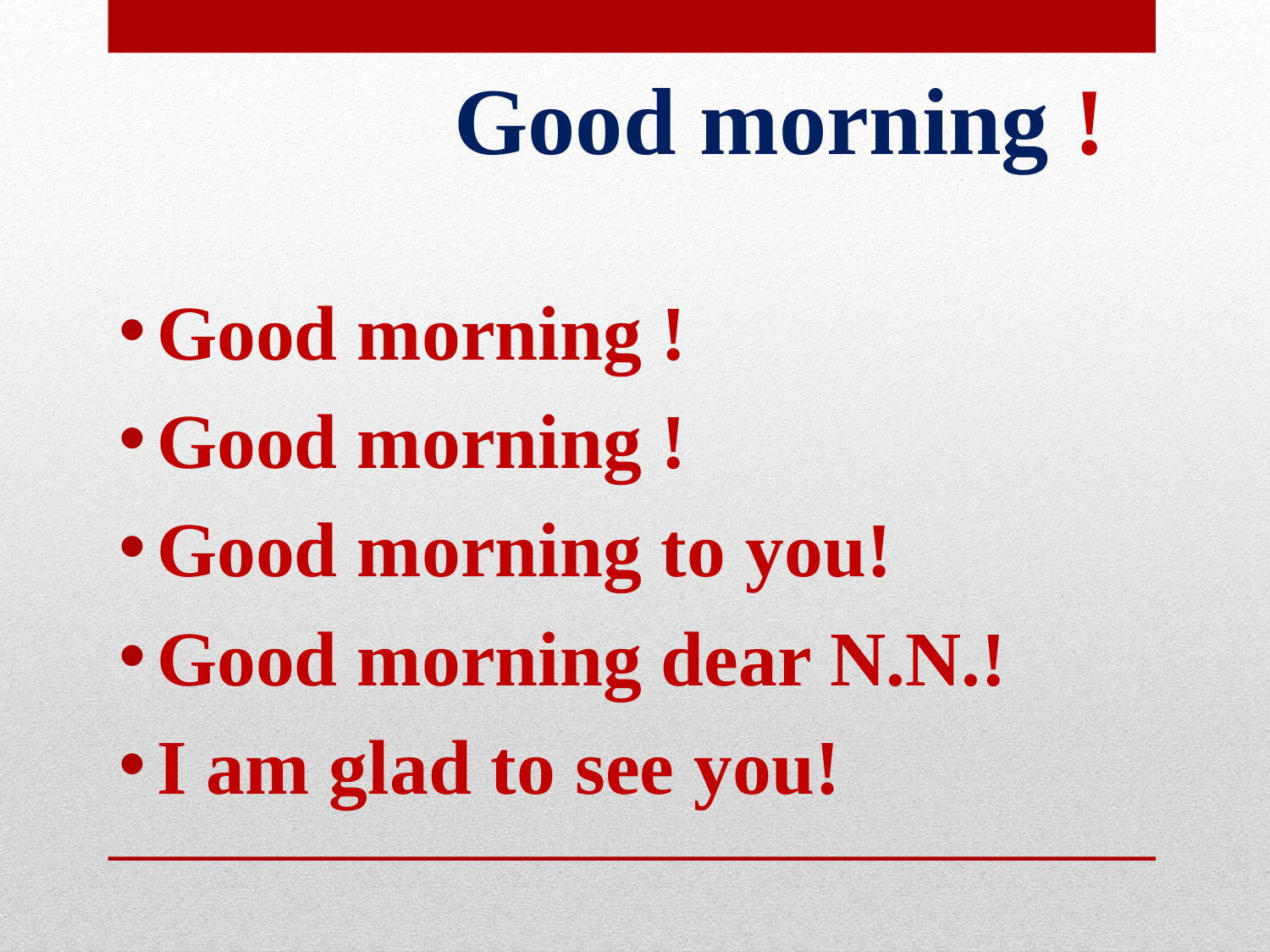

# Good morning !
Good morning !
Good morning !
Good morning to you!
Good morning dear N.N.!
I am glad to see you!